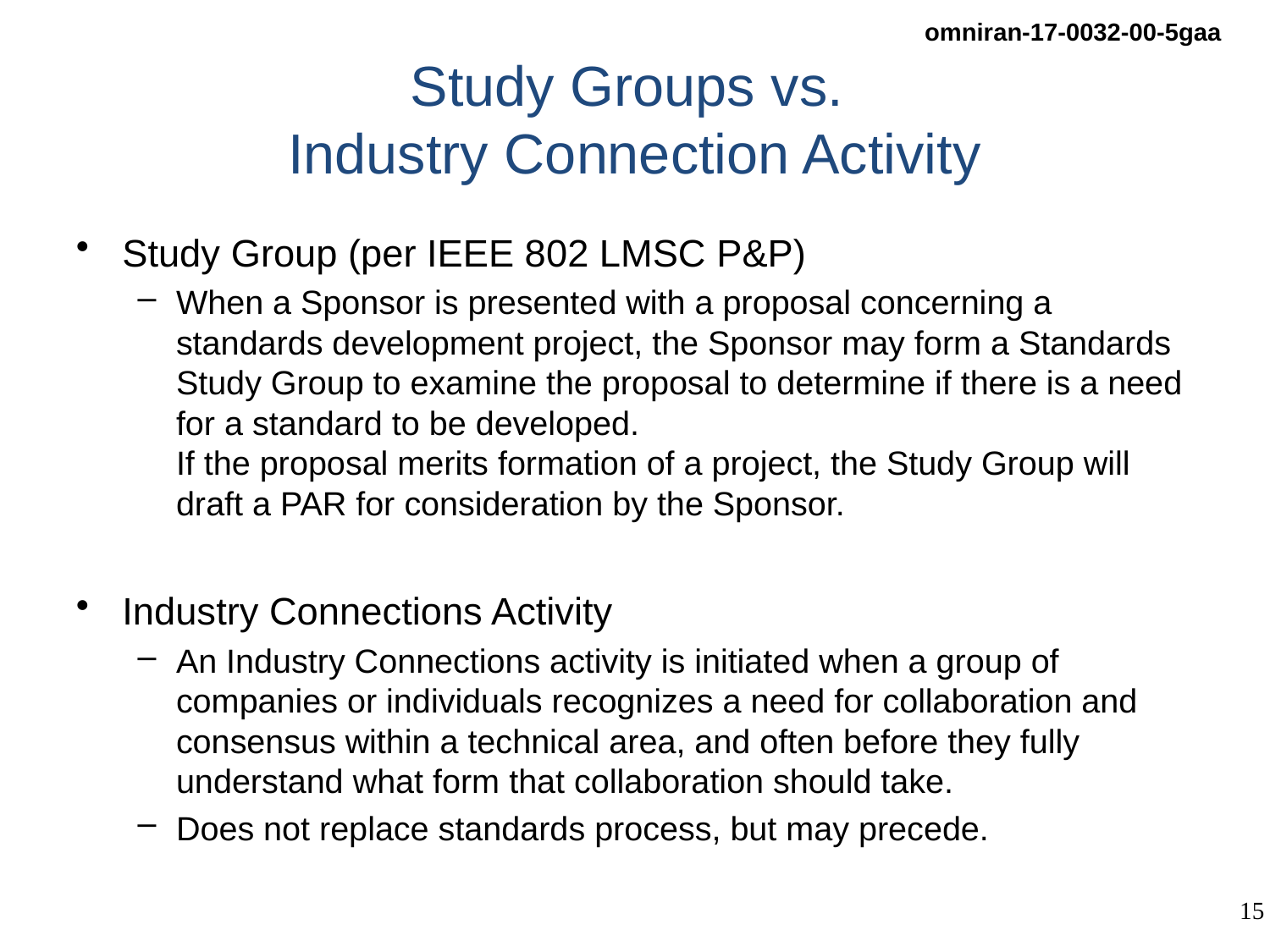

# Study Groups vs. Industry Connection Activity
Study Group (per IEEE 802 LMSC P&P)
When a Sponsor is presented with a proposal concerning a standards development project, the Sponsor may form a Standards Study Group to examine the proposal to determine if there is a need for a standard to be developed.
If the proposal merits formation of a project, the Study Group will draft a PAR for consideration by the Sponsor.

Industry Connections Activity
An Industry Connections activity is initiated when a group of companies or individuals recognizes a need for collaboration and consensus within a technical area, and often before they fully understand what form that collaboration should take.
Does not replace standards process, but may precede.